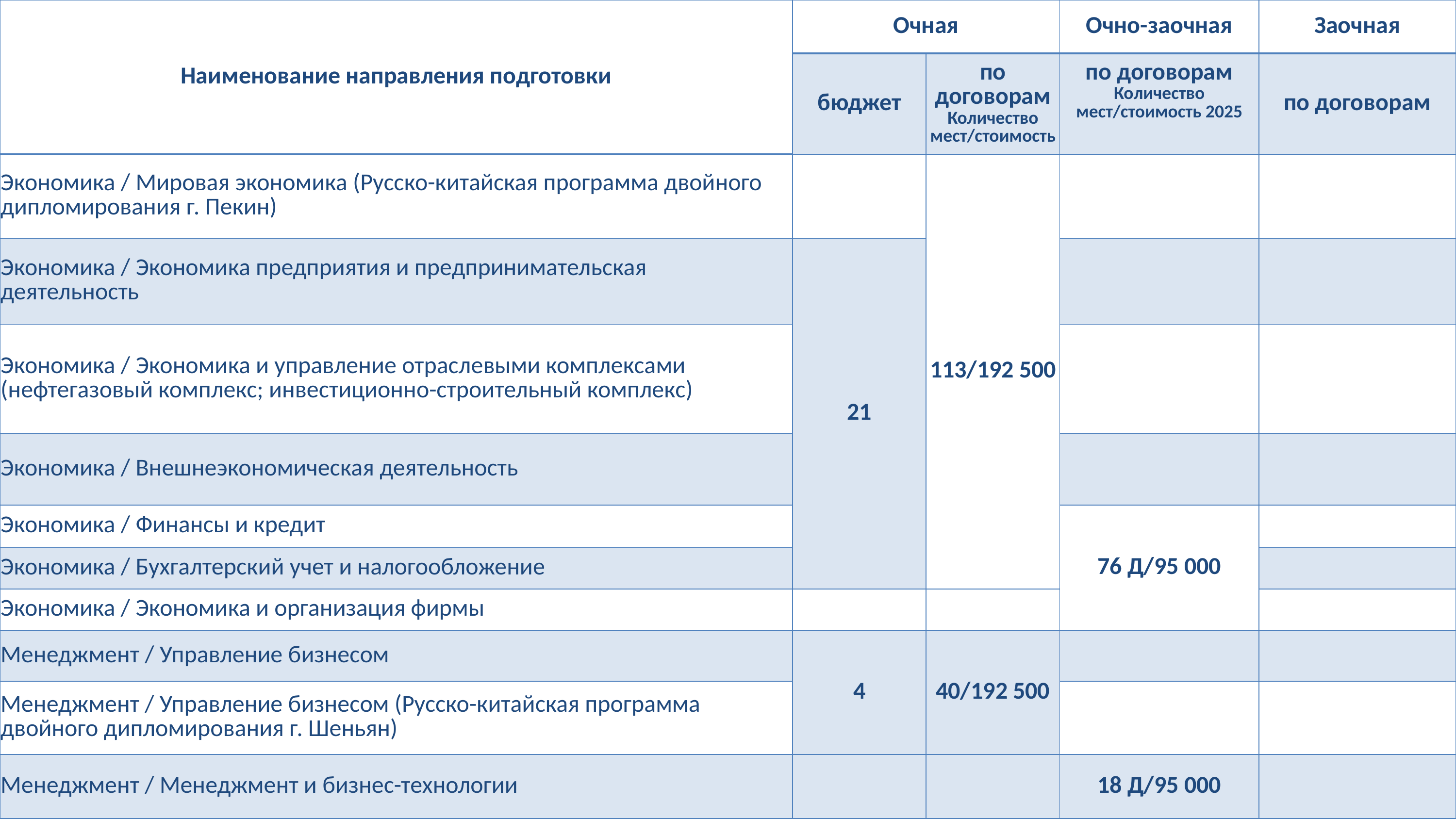

| Наименование направления подготовки | Очная |  | Очно-заочная | Заочная |
| --- | --- | --- | --- | --- |
| Наименование | бюджет | по договорам Количество мест/стоимость | по договорам Количество мест/стоимость 2025 | по договорам |
| Экономика / Мировая экономика (Русско-китайская программа двойного дипломирования г. Пекин) |  | 113/192 500 |  |  |
| Экономика / Экономика предприятия и предпринимательская деятельность | 21 |  |  |  |
| Экономика / Экономика и управление отраслевыми комплексами (нефтегазовый комплекс; инвестиционно-строительный комплекс) |  |  |  |  |
| Экономика / Внешнеэкономическая деятельность |  |  |  |  |
| Экономика / Финансы и кредит |  |  | 76 Д/95 000 |  |
| Экономика / Бухгалтерский учет и налогообложение |  |  |  |  |
| Экономика / Экономика и организация фирмы |  |  |  |  |
| Менеджмент / Управление бизнесом | 4 | 40/192 500 |  |  |
| Менеджмент / Управление бизнесом (Русско-китайская программа двойного дипломирования г. Шеньян) |  |  |  |  |
| Менеджмент / Менеджмент и бизнес-технологии |  |  | 18 Д/95 000 |  |
# )